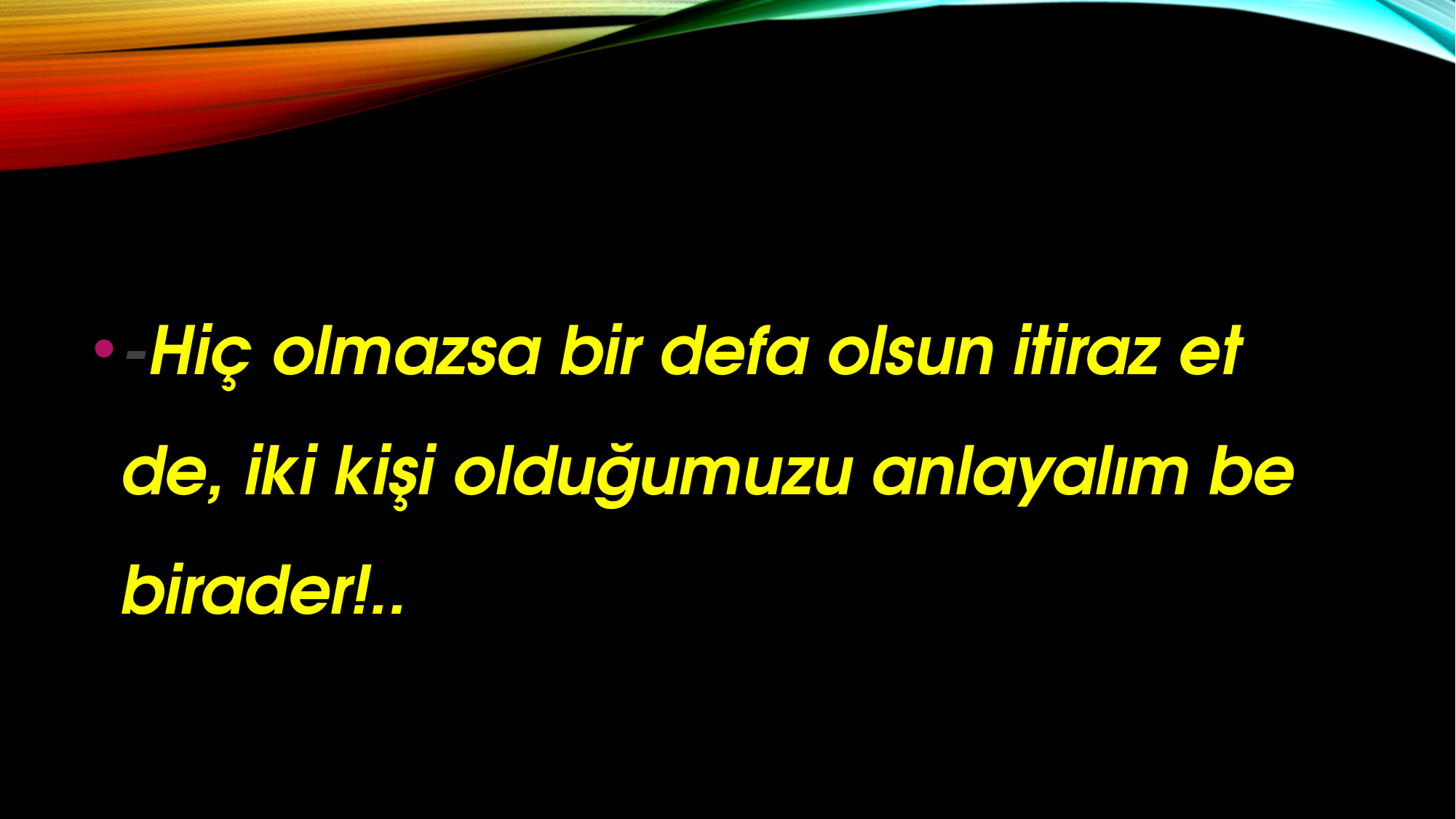

-Hiç olmazsa bir defa olsun itiraz et de, iki kişi olduğumuzu anlayalım be birader!..